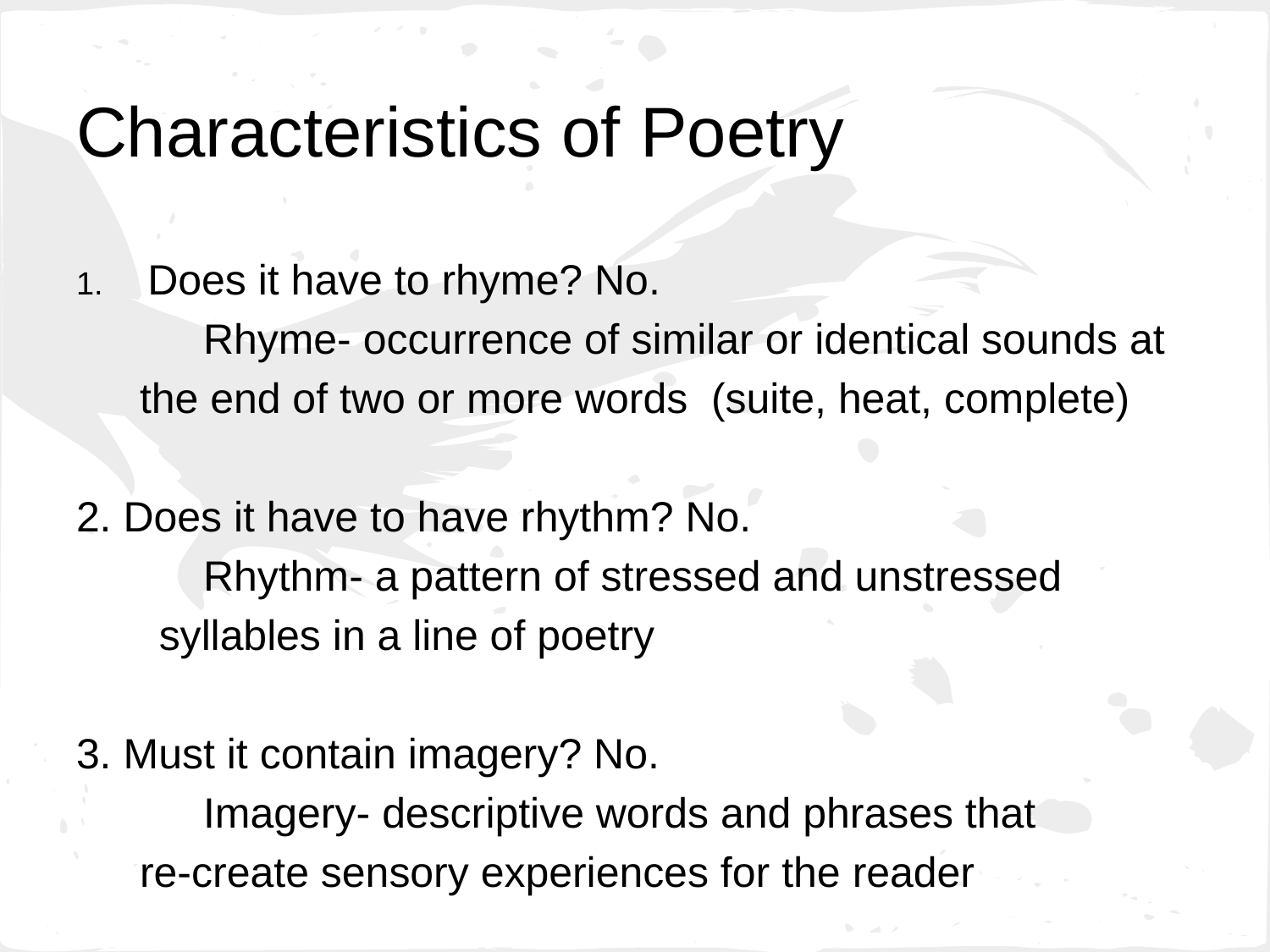

# Characteristics of Poetry
Does it have to rhyme? No.
	Rhyme- occurrence of similar or identical sounds at
the end of two or more words 	(suite, heat, complete)

2. Does it have to have rhythm? No.
	Rhythm- a pattern of stressed and unstressed
       syllables in a line of poetry

3. Must it contain imagery? No.
	Imagery- descriptive words and phrases that
re-create sensory experiences for the reader